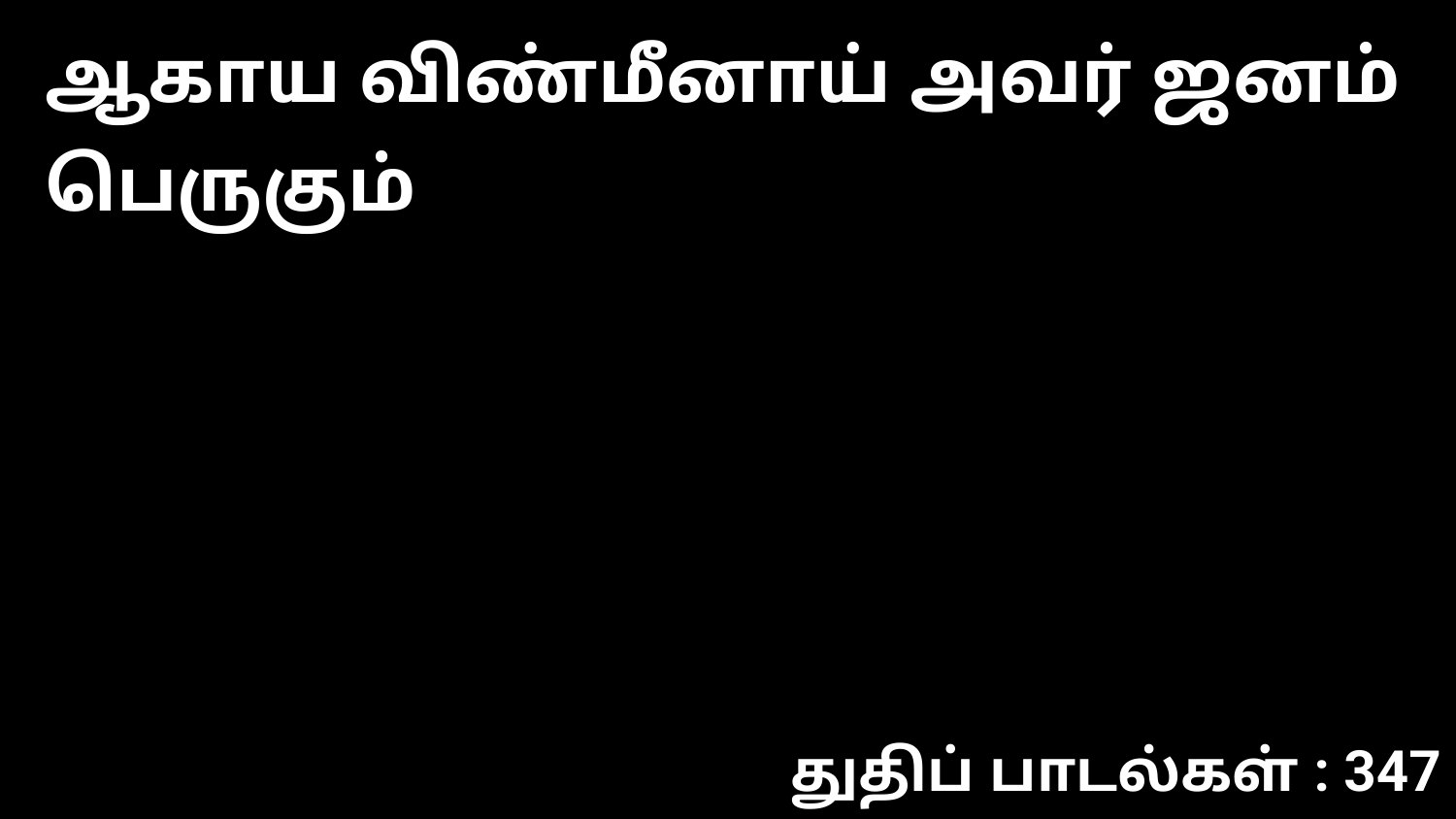

ஆகாய விண்மீனாய் அவர் ஜனம் பெருகும்
துதிப் பாடல்கள் : 347